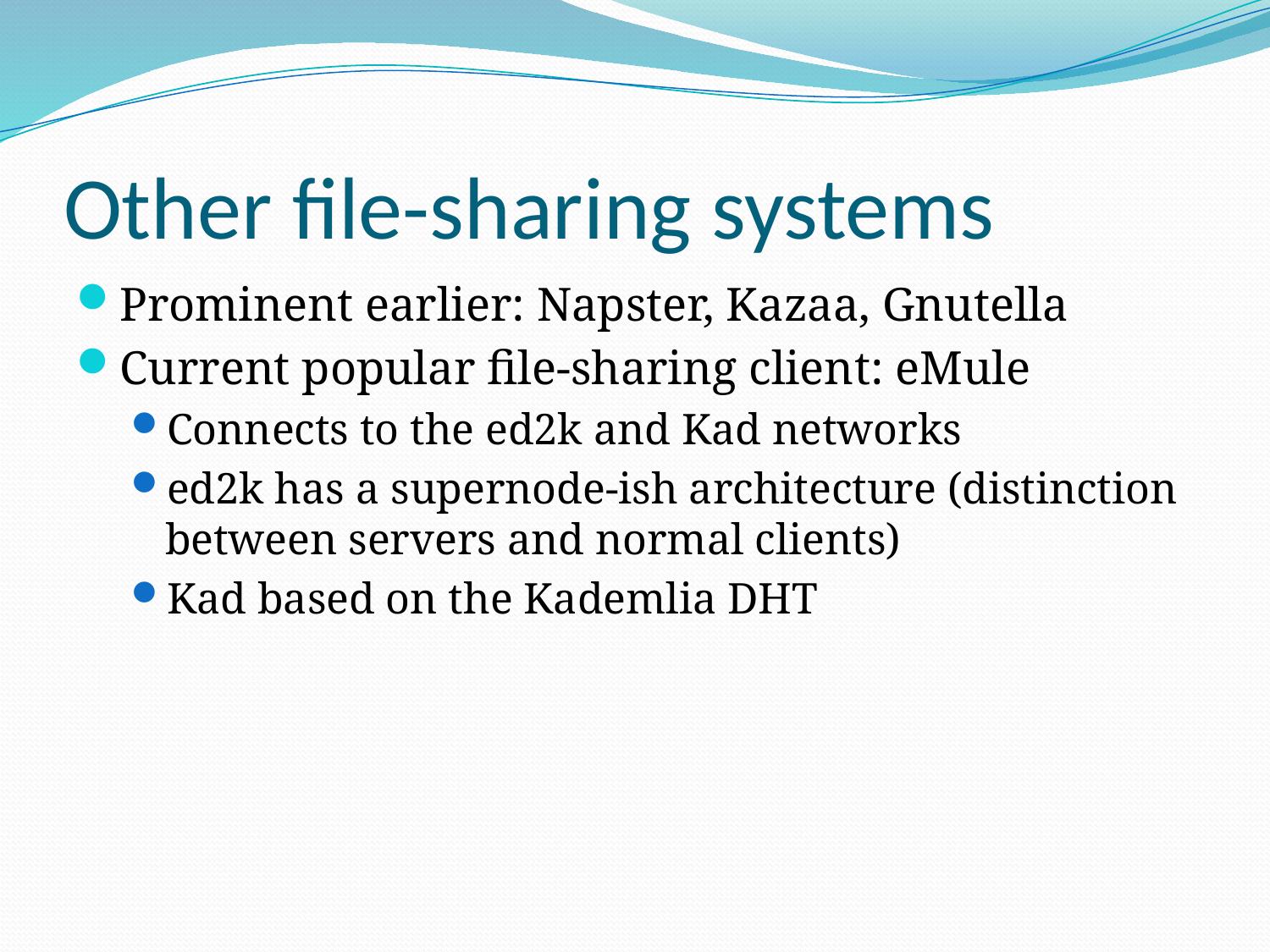

# Other file-sharing systems
Prominent earlier: Napster, Kazaa, Gnutella
Current popular file-sharing client: eMule
Connects to the ed2k and Kad networks
ed2k has a supernode-ish architecture (distinction between servers and normal clients)
Kad based on the Kademlia DHT